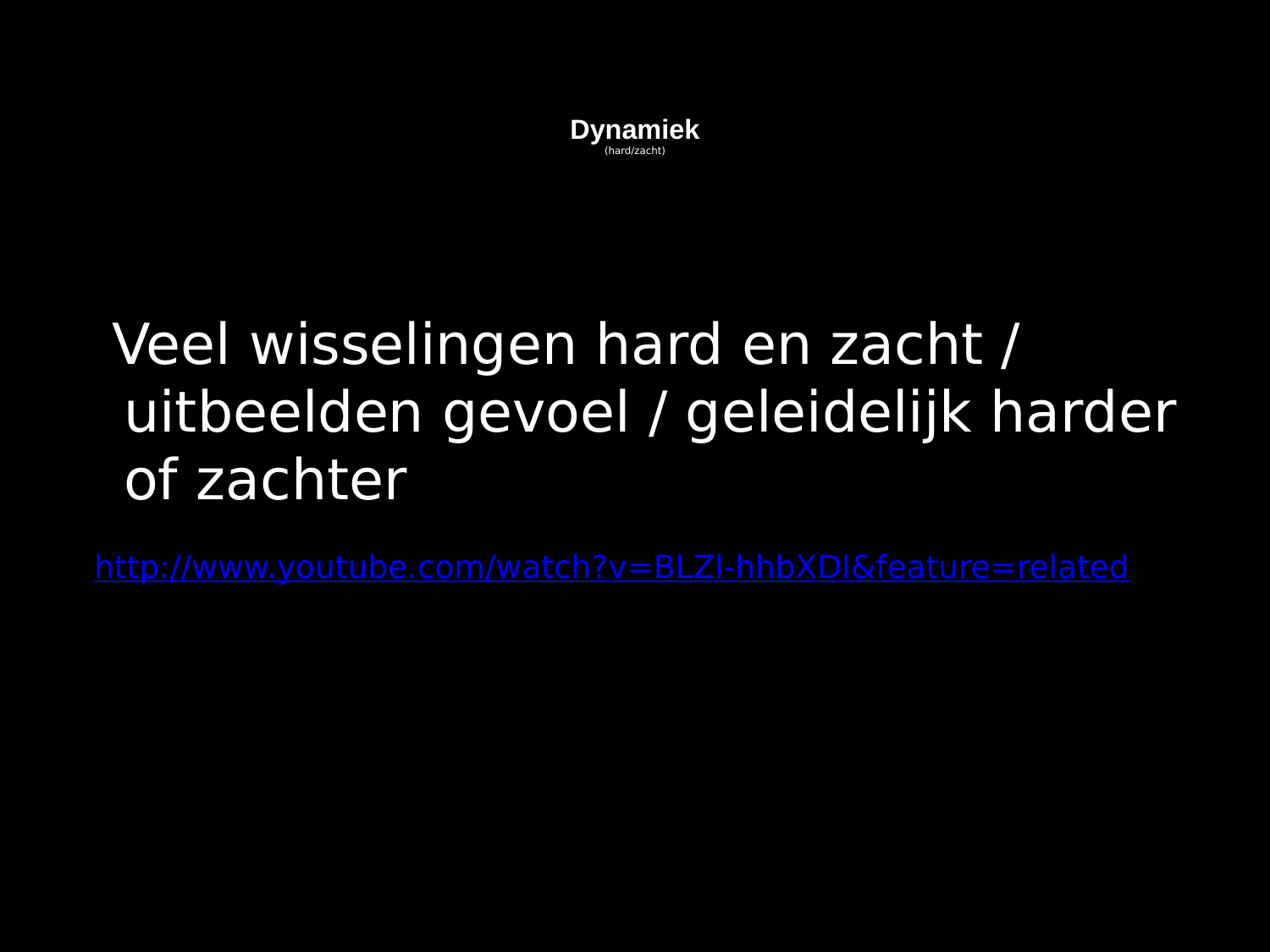

# Dynamiek (hard/zacht)

  Veel wisselingen hard en zacht / uitbeelden gevoel / geleidelijk harder of zachter
 http://www.youtube.com/watch?v=BLZl-hhbXDI&feature=related